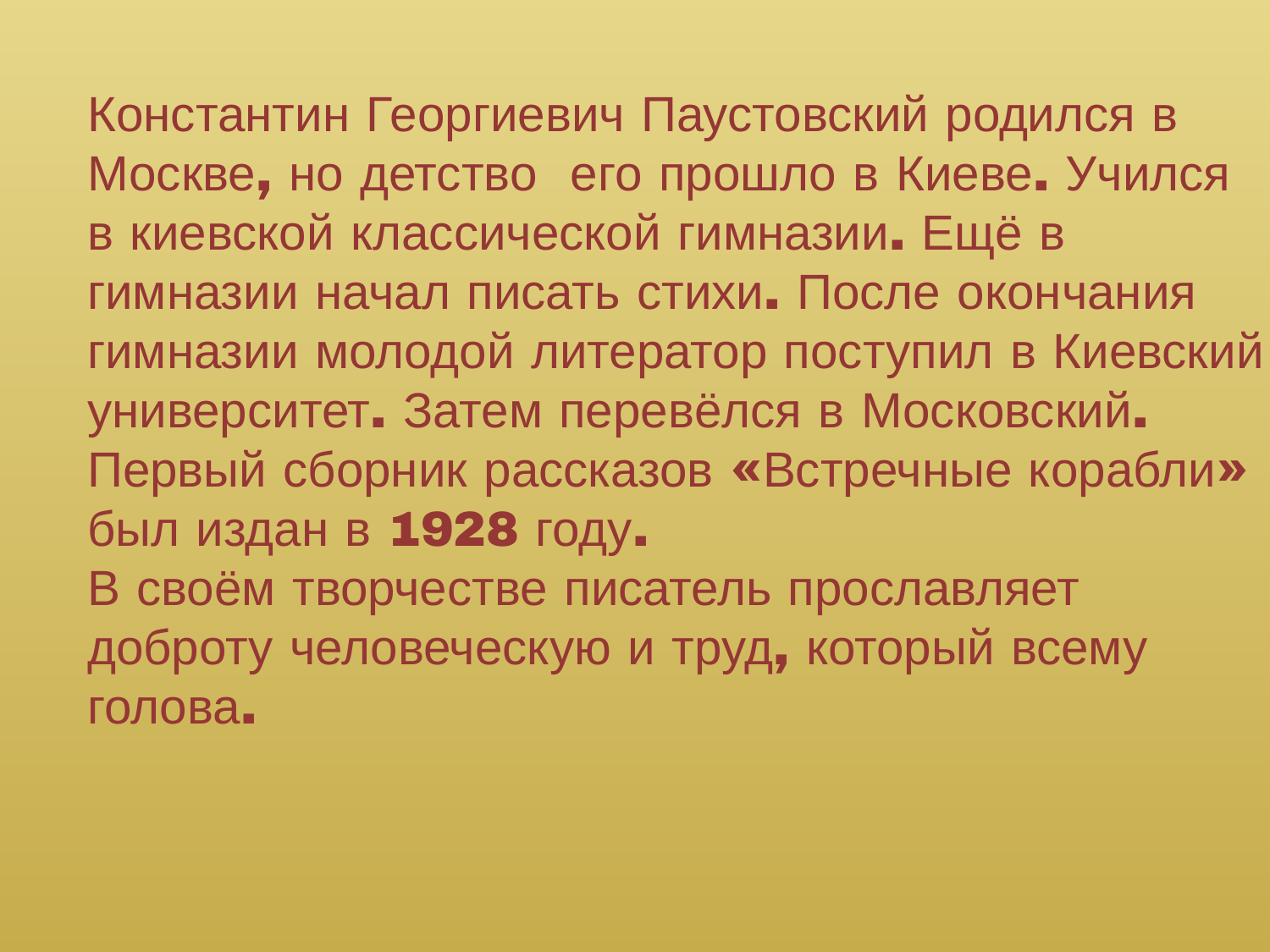

Константин Георгиевич Паустовский родился в Москве, но детство  его прошло в Киеве. Учился в киевской классической гимназии. Ещё в гимназии начал писать стихи. После окончания гимназии молодой литератор поступил в Киевский университет. Затем перевёлся в Московский. Первый сборник рассказов «Встречные корабли» был издан в 1928 году.
В своём творчестве писатель прославляет доброту человеческую и труд, который всему голова.